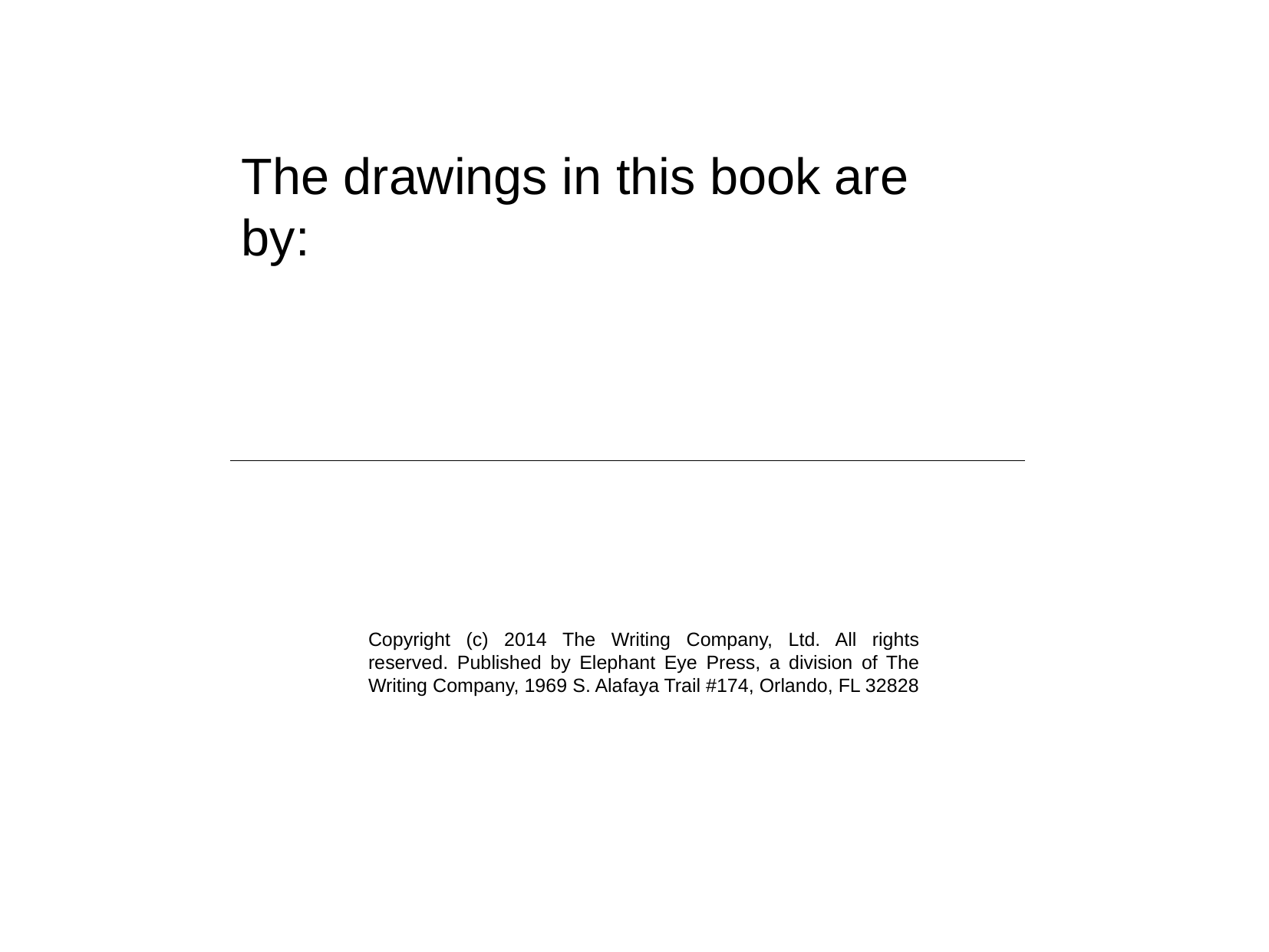

The drawings in this book are by:

Copyright (c) 2014 The Writing Company, Ltd. All rights reserved. Published by Elephant Eye Press, a division of The Writing Company, 1969 S. Alafaya Trail #174, Orlando, FL 32828